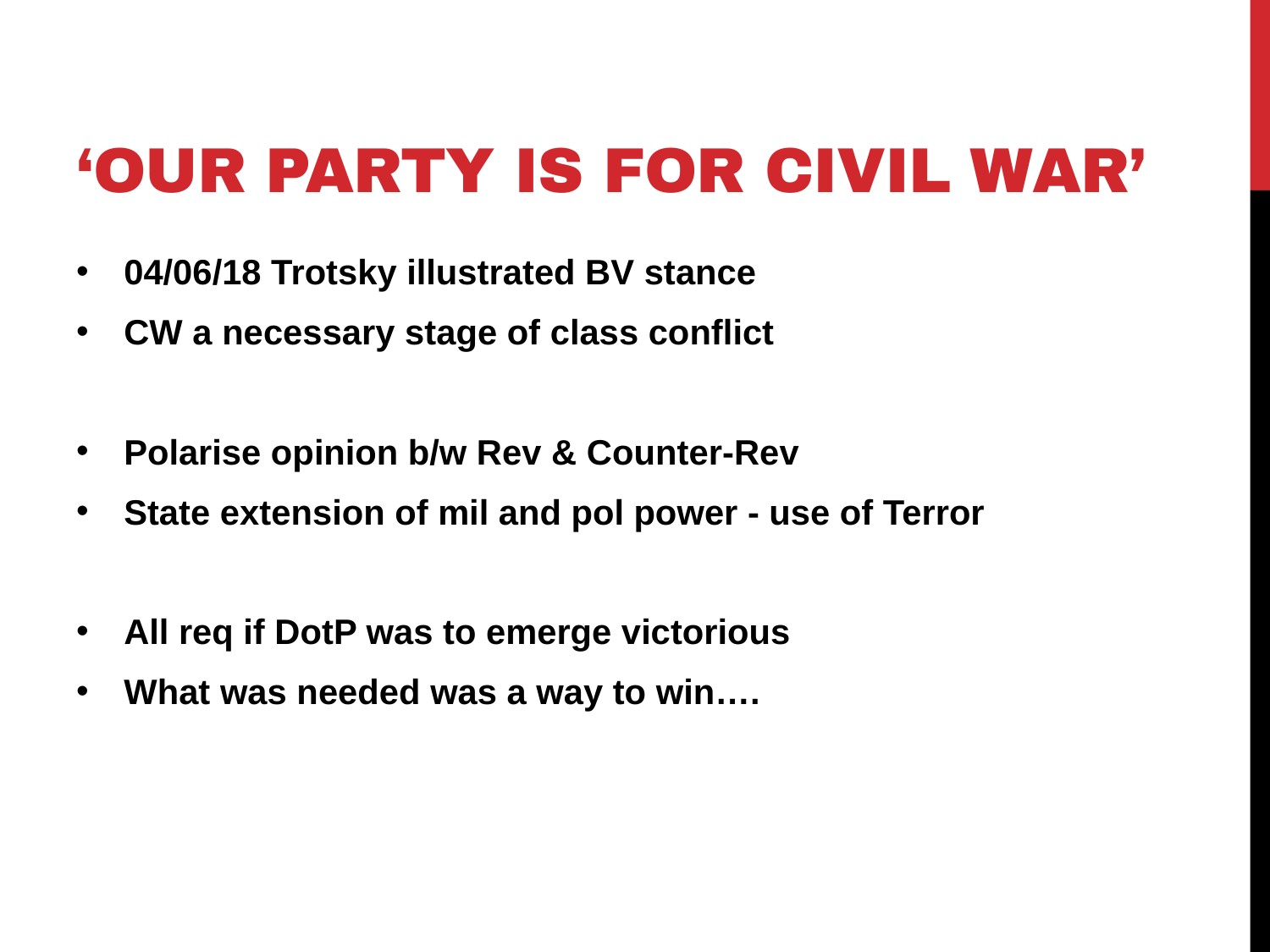

# ‘Our party is for civil war’
04/06/18 Trotsky illustrated BV stance
CW a necessary stage of class conflict

Polarise opinion b/w Rev & Counter-Rev
State extension of mil and pol power - use of Terror

All req if DotP was to emerge victorious
What was needed was a way to win….